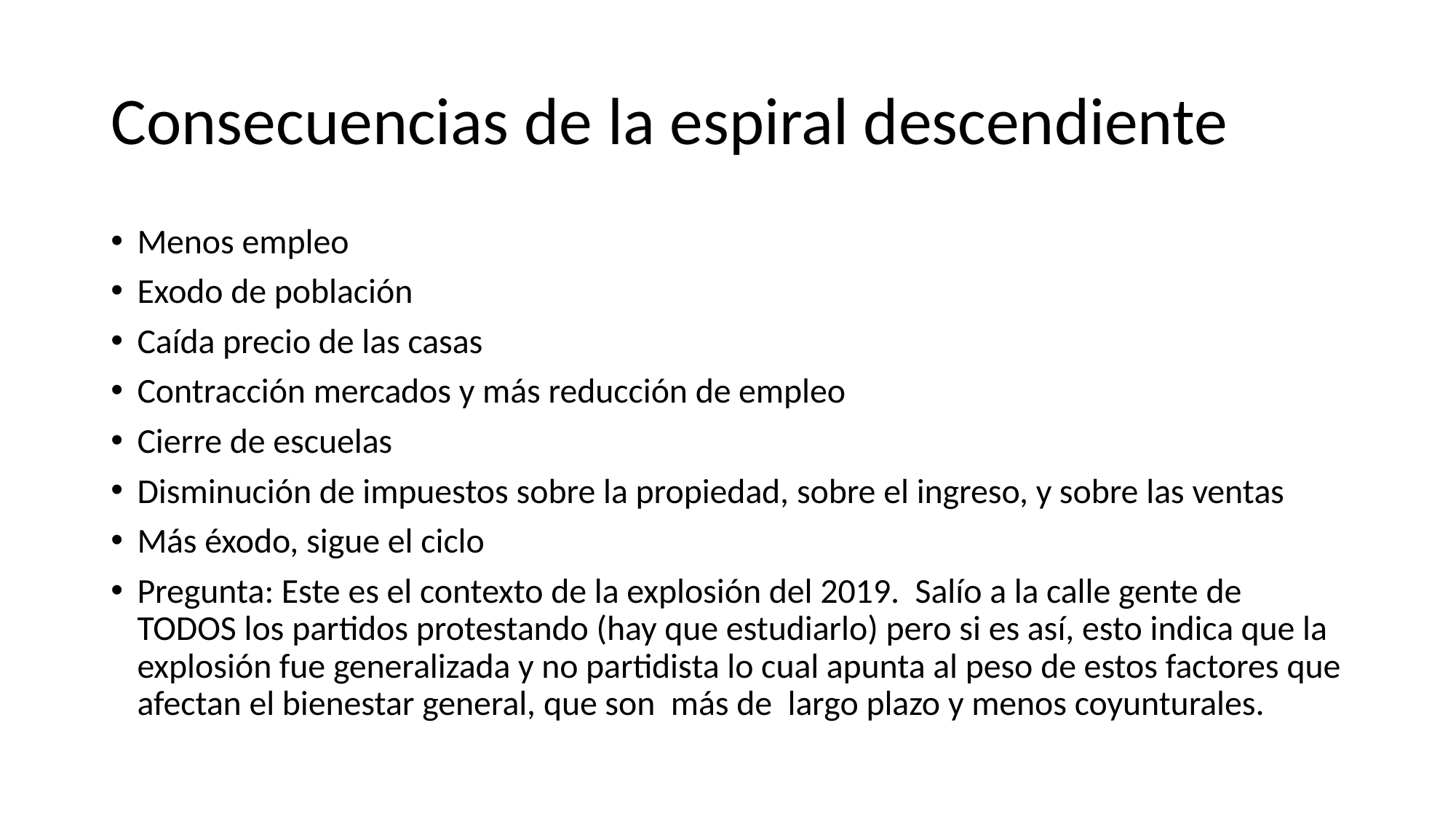

# Consecuencias de la espiral descendiente
Menos empleo
Exodo de población
Caída precio de las casas
Contracción mercados y más reducción de empleo
Cierre de escuelas
Disminución de impuestos sobre la propiedad, sobre el ingreso, y sobre las ventas
Más éxodo, sigue el ciclo
Pregunta: Este es el contexto de la explosión del 2019.  Salío a la calle gente de TODOS los partidos protestando (hay que estudiarlo) pero si es así, esto indica que la explosión fue generalizada y no partidista lo cual apunta al peso de estos factores que afectan el bienestar general, que son  más de  largo plazo y menos coyunturales.